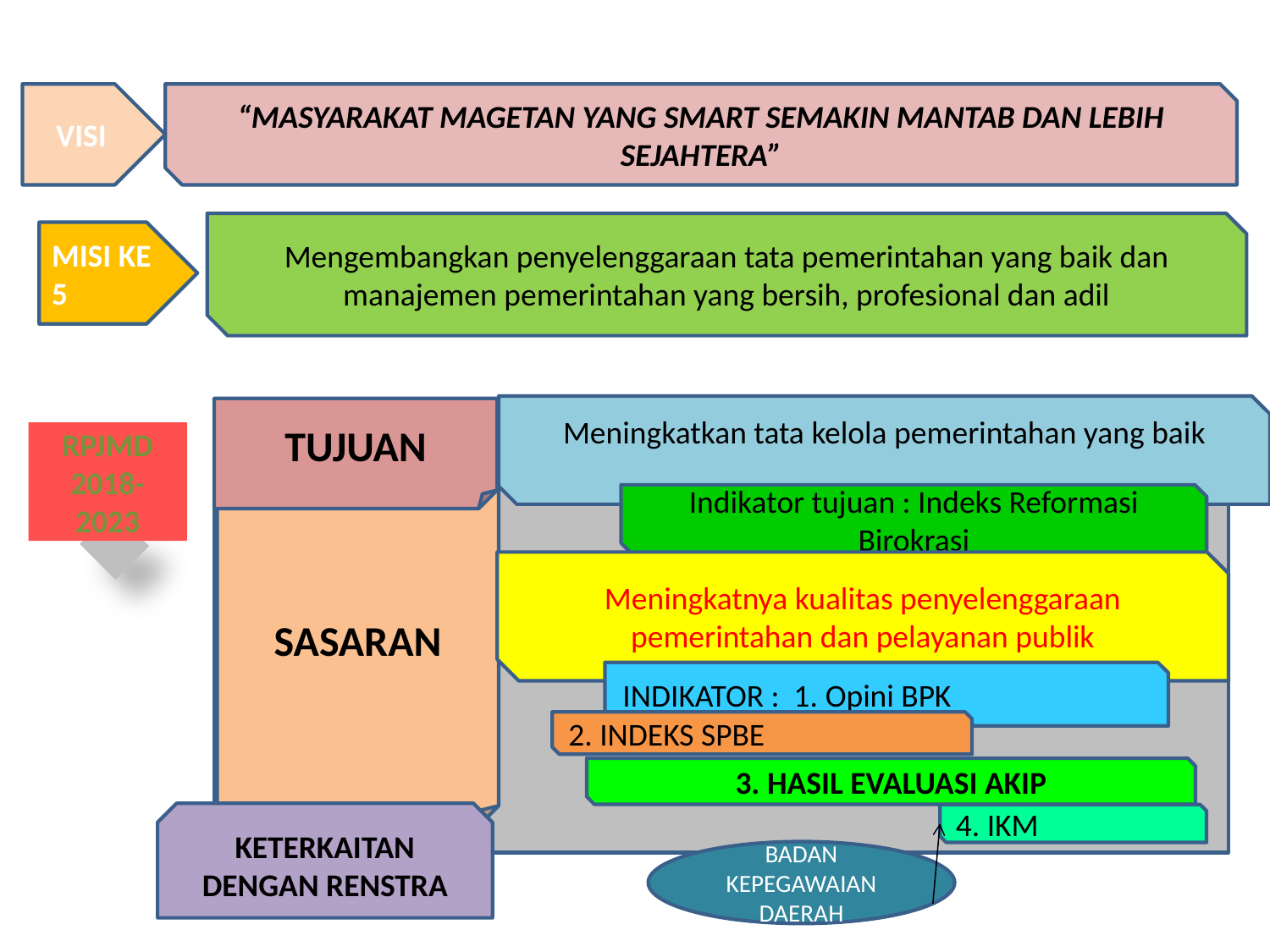

VISI
“MASYARAKAT MAGETAN YANG SMART SEMAKIN MANTAB DAN LEBIH SEJAHTERA”
Mengembangkan penyelenggaraan tata pemerintahan yang baik dan manajemen pemerintahan yang bersih, profesional dan adil
MISI KE 5
Meningkatkan tata kelola pemerintahan yang baik

TUJUAN

SASARAN
Indikator tujuan : Indeks Reformasi Birokrasi
Meningkatnya kualitas penyelenggaraan pemerintahan dan pelayanan publik
INDIKATOR :  1. Opini BPK
2. INDEKS SPBE
3. HASIL EVALUASI AKIP
RPJMD
2018-2023

KETERKAITAN DENGAN RENSTRA
4. IKM
BADAN KEPEGAWAIAN DAERAH